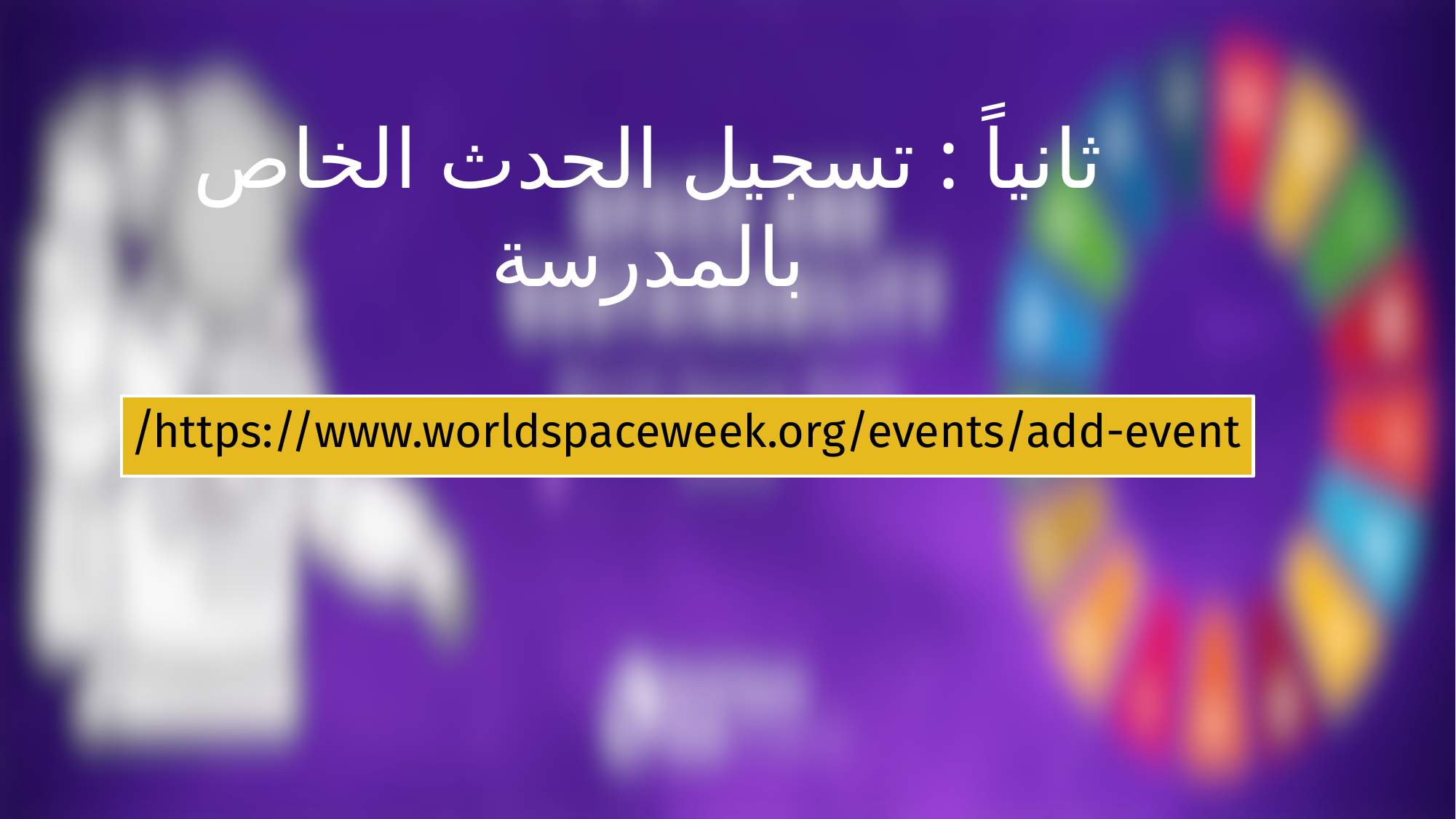

ثانياً : تسجيل الحدث الخاص بالمدرسة
https://www.worldspaceweek.org/events/add-event/